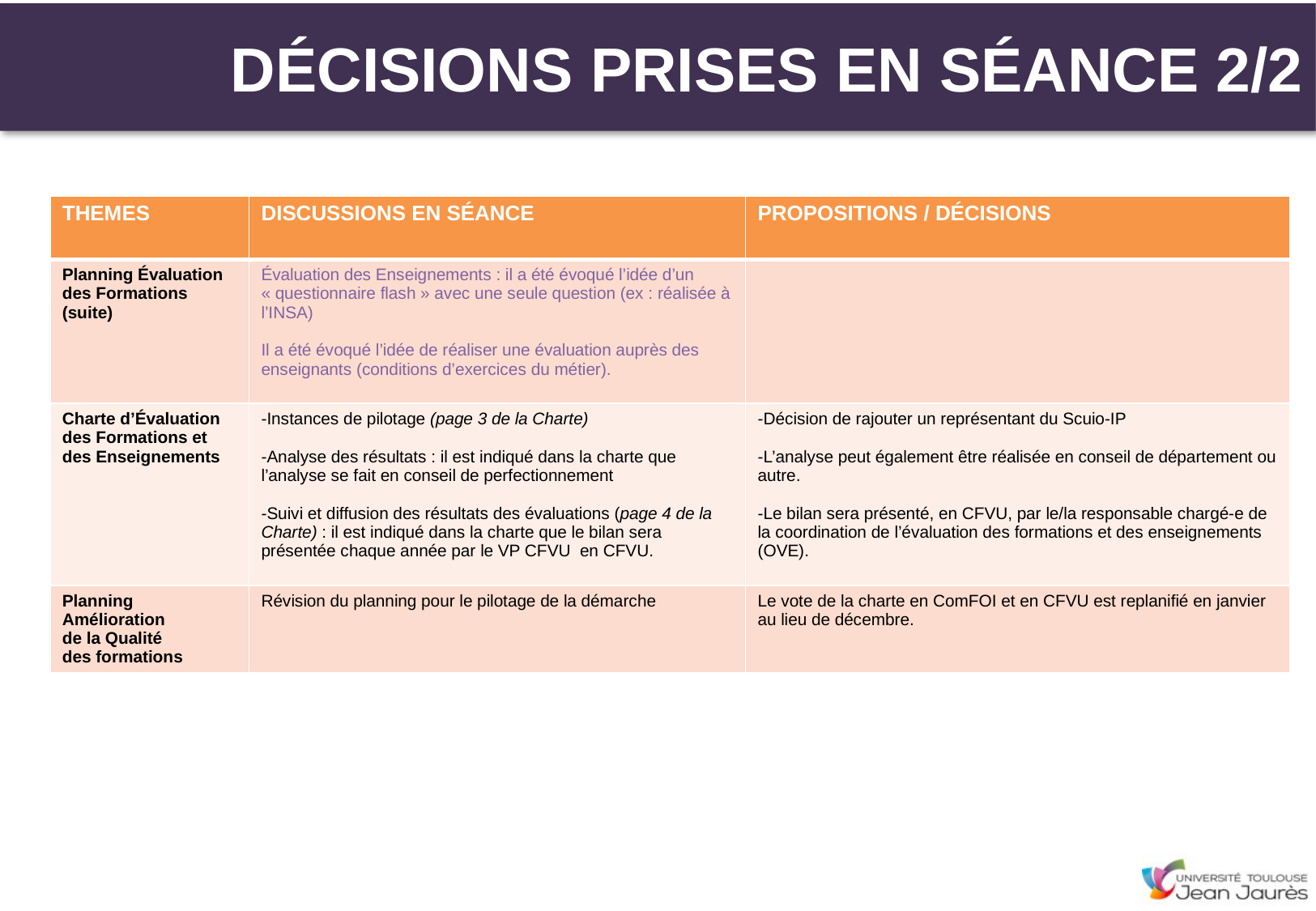

DÉCISIONS PRISES EN SÉANCE 2/2
| THEMES | DISCUSSIONS EN SÉANCE | PROPOSITIONS / DÉCISIONS |
| --- | --- | --- |
| Planning Évaluation des Formations (suite) | Évaluation des Enseignements : il a été évoqué l’idée d’un « questionnaire flash » avec une seule question (ex : réalisée à l’INSA) Il a été évoqué l’idée de réaliser une évaluation auprès des enseignants (conditions d’exercices du métier). |  |
| Charte d’Évaluation des Formations et des Enseignements | -Instances de pilotage (page 3 de la Charte) -Analyse des résultats : il est indiqué dans la charte que l’analyse se fait en conseil de perfectionnement -Suivi et diffusion des résultats des évaluations (page 4 de la Charte) : il est indiqué dans la charte que le bilan sera présentée chaque année par le VP CFVU en CFVU. | -Décision de rajouter un représentant du Scuio-IP -L’analyse peut également être réalisée en conseil de département ou autre. -Le bilan sera présenté, en CFVU, par le/la responsable chargé-e de la coordination de l’évaluation des formations et des enseignements (OVE). |
| Planning Amélioration de la Qualité des formations | Révision du planning pour le pilotage de la démarche | Le vote de la charte en ComFOI et en CFVU est replanifié en janvier au lieu de décembre. |